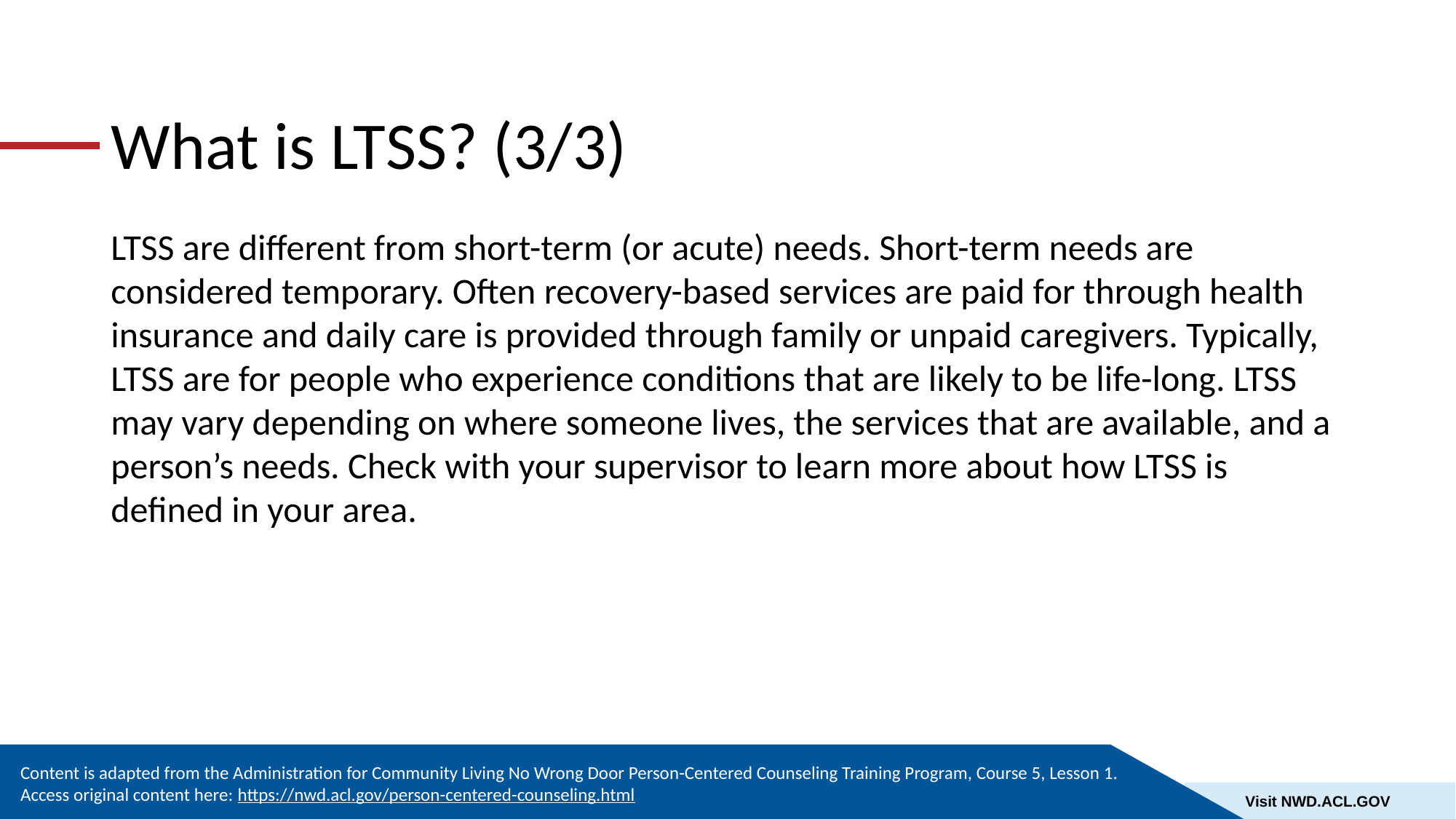

# What is LTSS? (3/3)
LTSS are different from short-term (or acute) needs. Short-term needs are considered temporary. Often recovery-based services are paid for through health insurance and daily care is provided through family or unpaid caregivers. Typically, LTSS are for people who experience conditions that are likely to be life-long. LTSS may vary depending on where someone lives, the services that are available, and a person’s needs. Check with your supervisor to learn more about how LTSS is defined in your area.